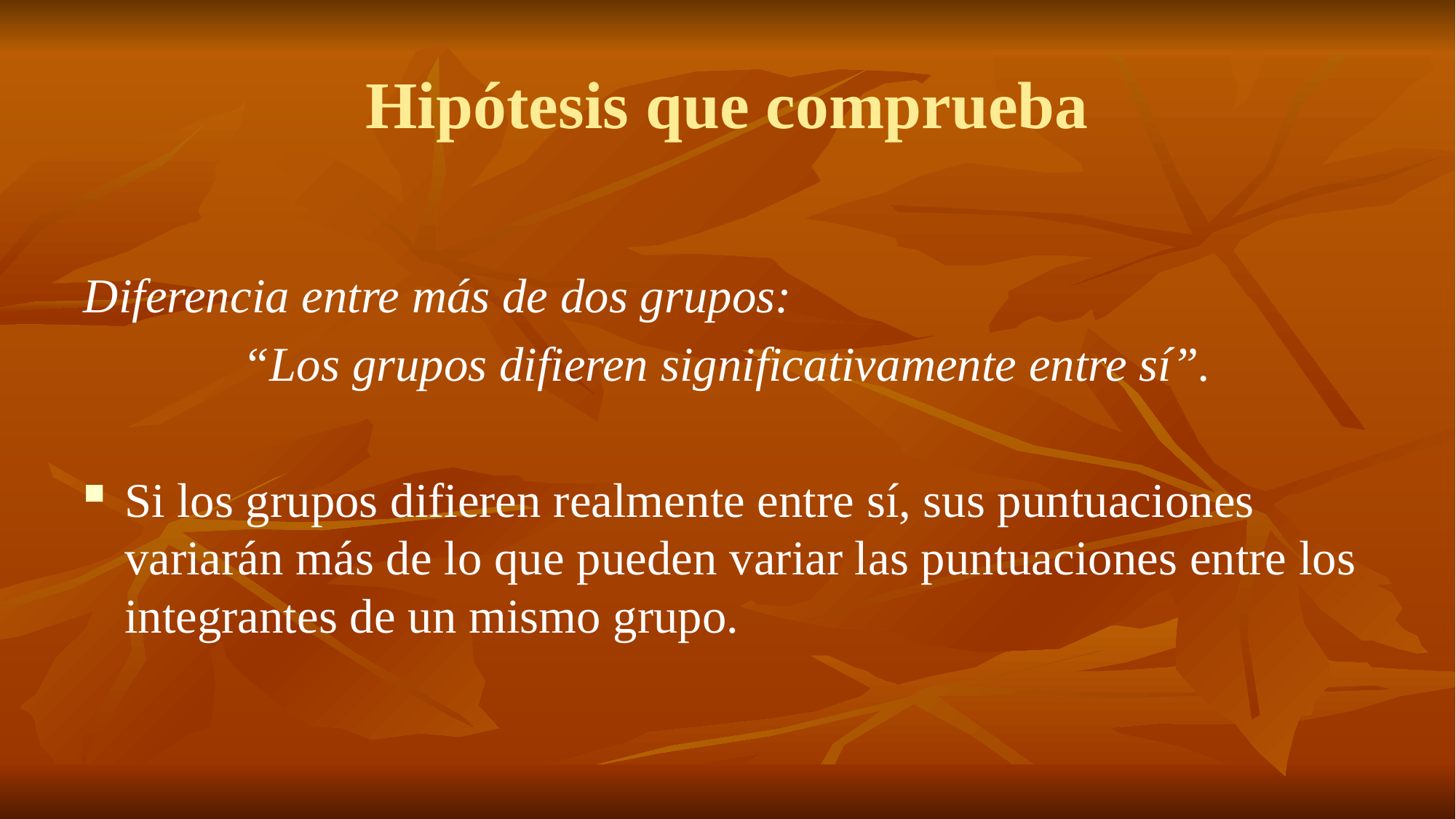

# Hipótesis que comprueba

Diferencia entre más de dos grupos:
“Los grupos difieren significativamente entre sí”.

Si los grupos difieren realmente entre sí, sus puntuaciones variarán más de lo que pueden variar las puntuaciones entre los integrantes de un mismo grupo.